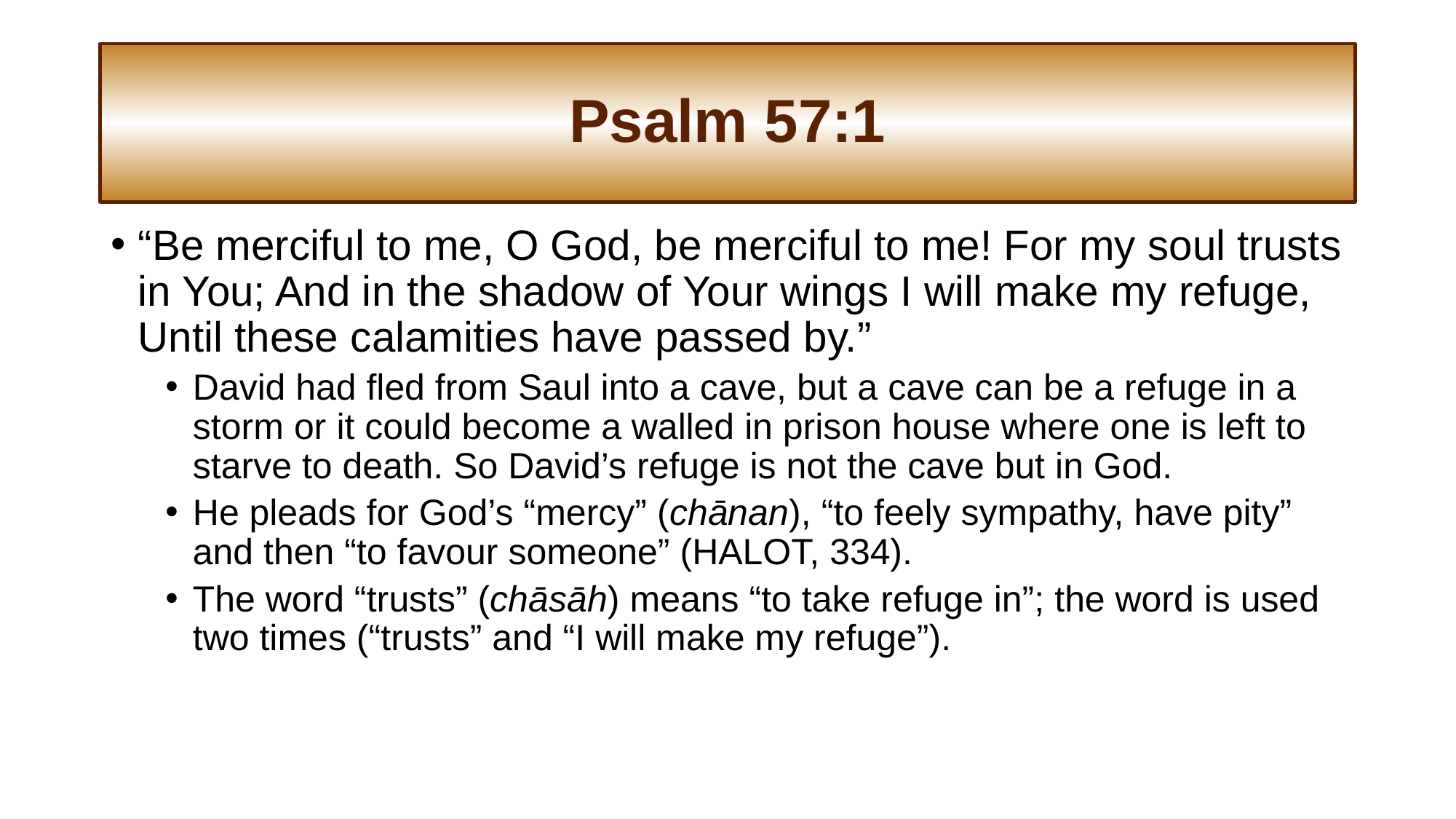

# Psalm 57:1
“Be merciful to me, O God, be merciful to me! For my soul trusts in You; And in the shadow of Your wings I will make my refuge, Until these calamities have passed by.”
David had fled from Saul into a cave, but a cave can be a refuge in a storm or it could become a walled in prison house where one is left to starve to death. So David’s refuge is not the cave but in God.
He pleads for God’s “mercy” (chānan), “to feely sympathy, have pity” and then “to favour someone” (HALOT, 334).
The word “trusts” (chāsāh) means “to take refuge in”; the word is used two times (“trusts” and “I will make my refuge”).